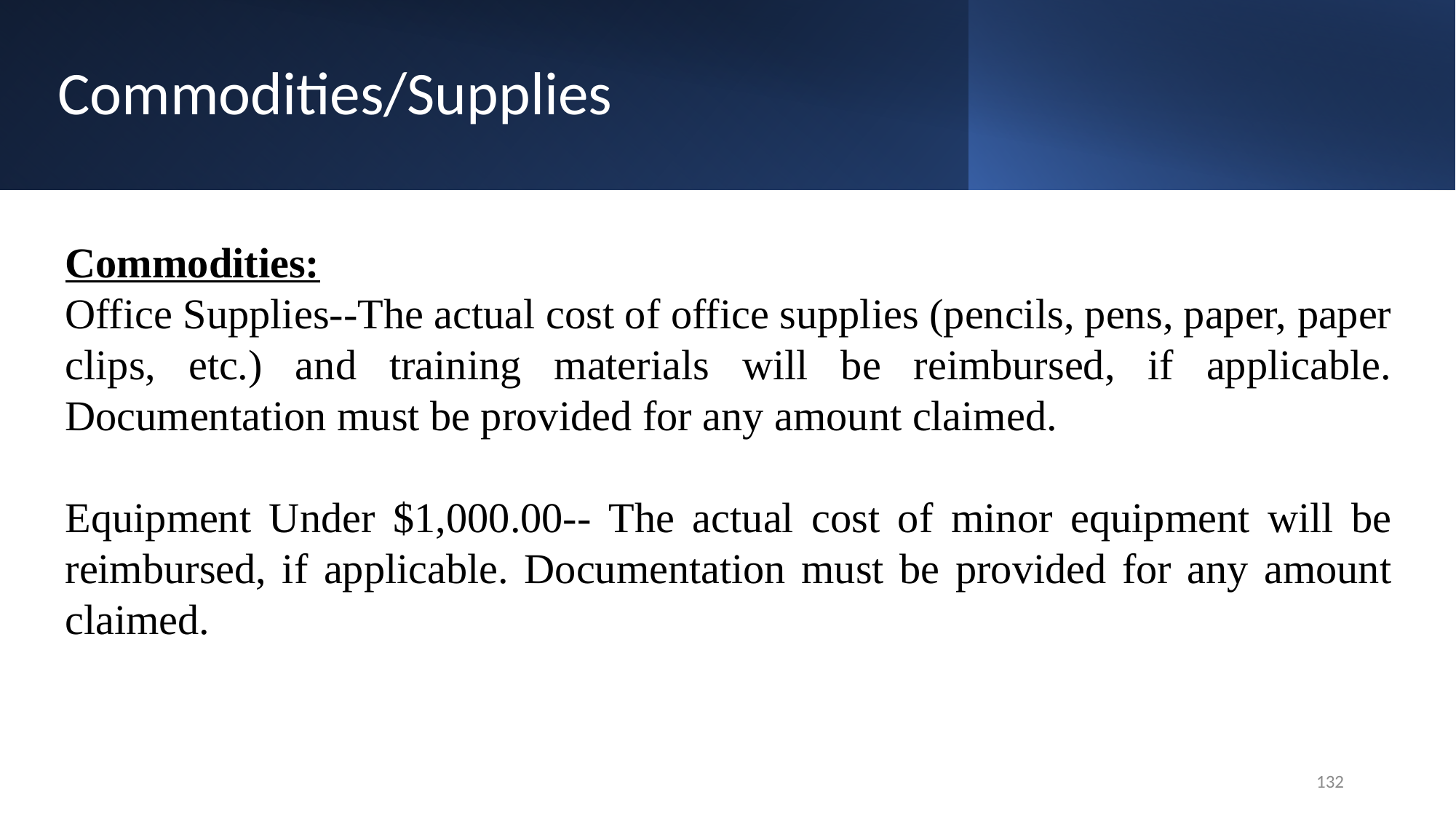

# Commodities/Supplies

Commodities:
Office Supplies--The actual cost of office supplies (pencils, pens, paper, paper clips, etc.) and training materials will be reimbursed, if applicable. Documentation must be provided for any amount claimed.

Equipment Under $1,000.00-- The actual cost of minor equipment will be reimbursed, if applicable. Documentation must be provided for any amount claimed.
132